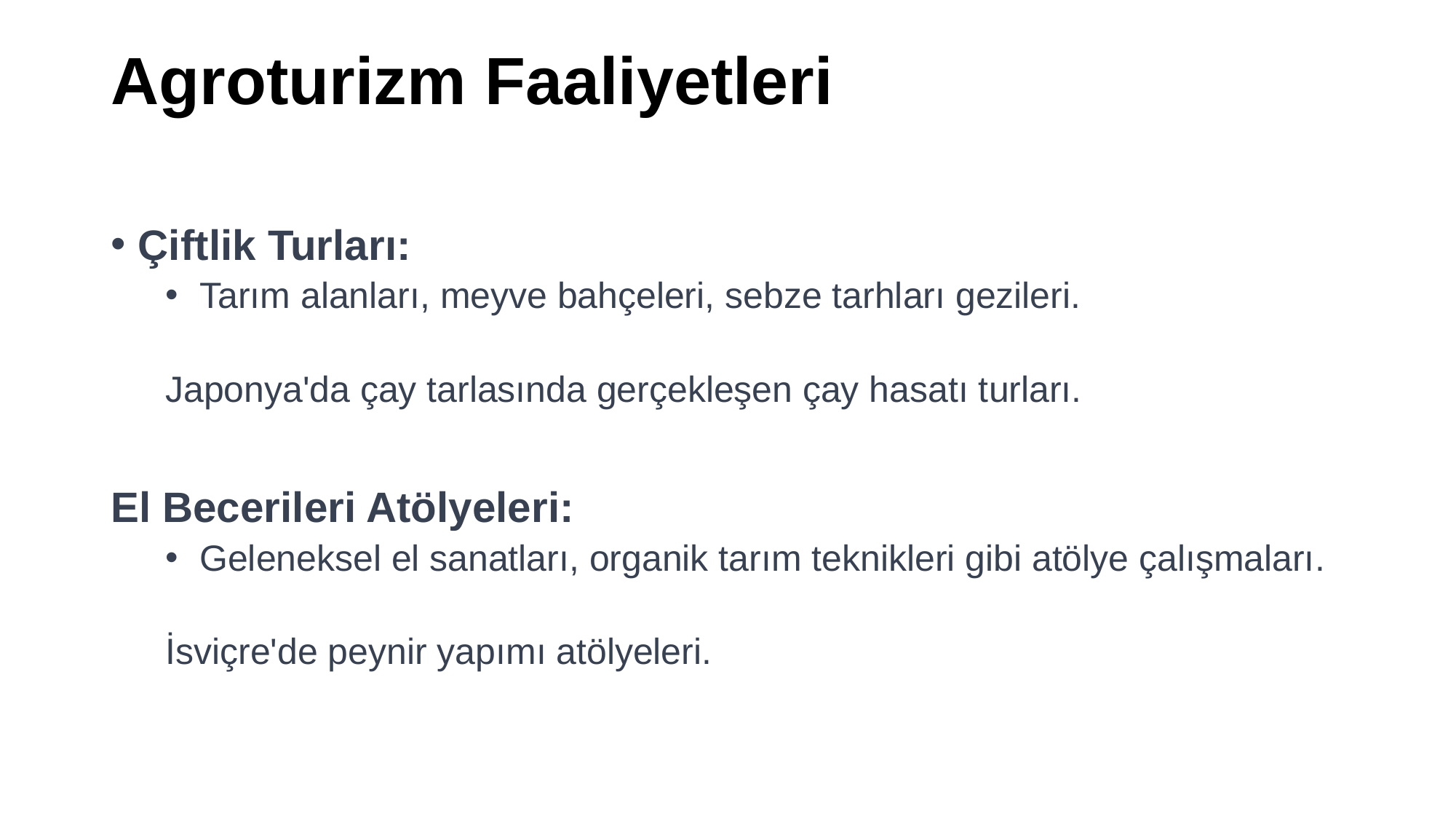

# Agroturizm Faaliyetleri
Çiftlik Turları:
Tarım alanları, meyve bahçeleri, sebze tarhları gezileri.

Japonya'da çay tarlasında gerçekleşen çay hasatı turları.

El Becerileri Atölyeleri:
Geleneksel el sanatları, organik tarım teknikleri gibi atölye çalışmaları.

İsviçre'de peynir yapımı atölyeleri.